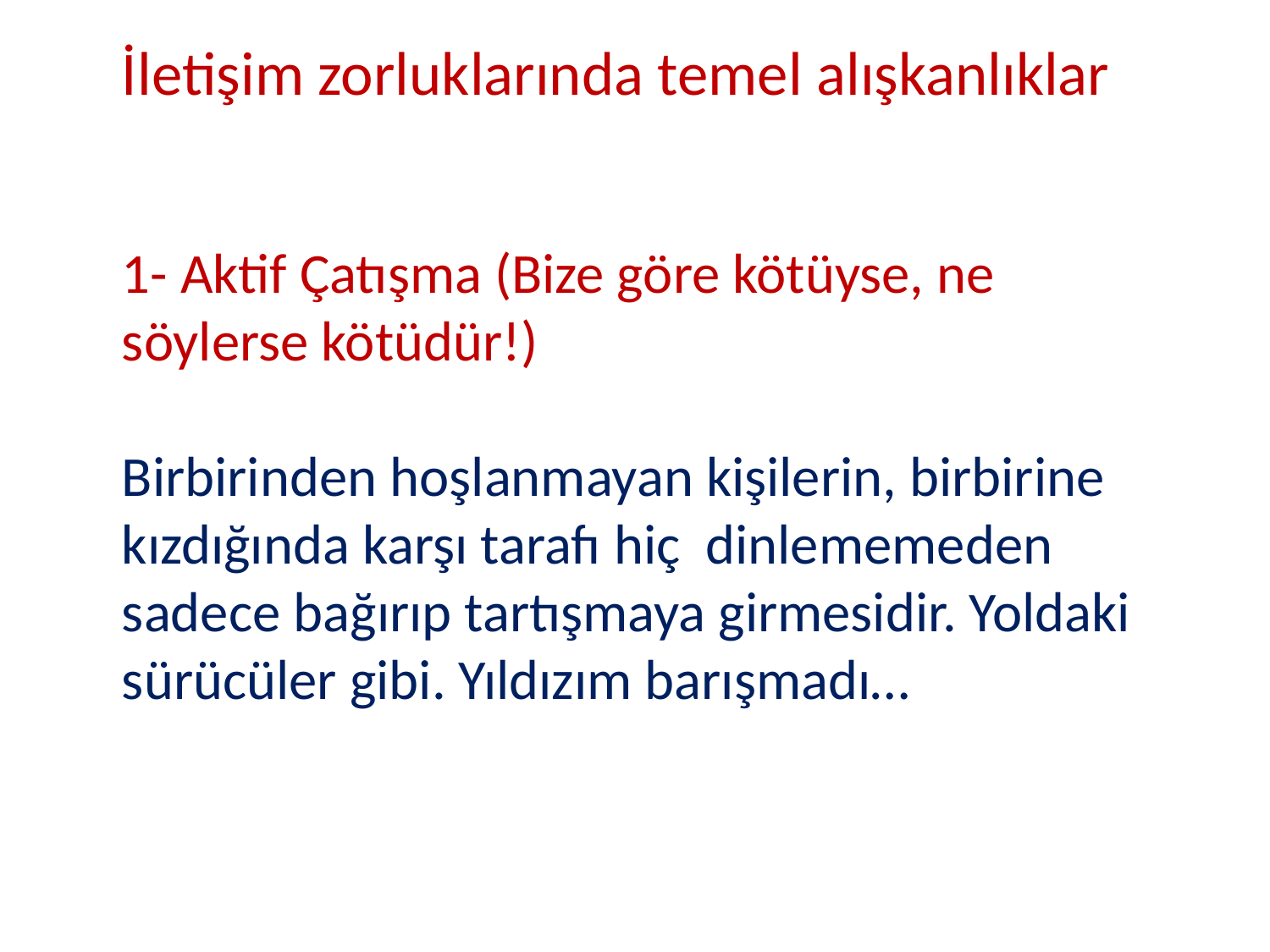

İletişim zorluklarında temel alışkanlıklar
1- Aktif Çatışma (Bize göre kötüyse, ne söylerse kötüdür!)

Birbirinden hoşlanmayan kişilerin, birbirine kızdığında karşı tarafı hiç  dinlememeden sadece bağırıp tartışmaya girmesidir. Yoldaki sürücüler gibi. Yıldızım barışmadı…